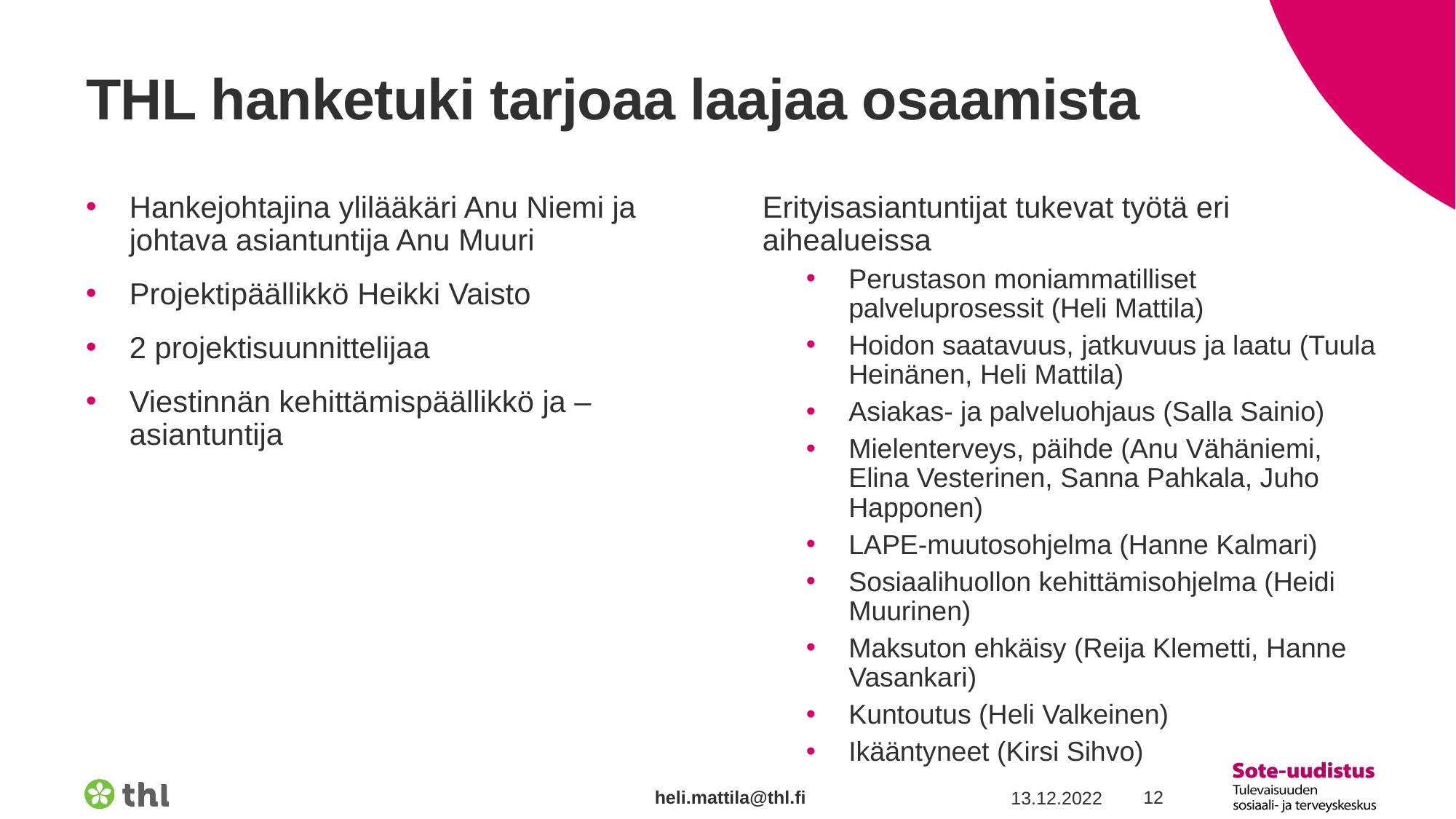

# THL hanketuki tarjoaa laajaa osaamista
Hankejohtajina ylilääkäri Anu Niemi ja johtava asiantuntija Anu Muuri
Projektipäällikkö Heikki Vaisto
2 projektisuunnittelijaa
Viestinnän kehittämispäällikkö ja – asiantuntija

Erityisasiantuntijat tukevat työtä eri aihealueissa
Perustason moniammatilliset palveluprosessit (Heli Mattila)
Hoidon saatavuus, jatkuvuus ja laatu (Tuula Heinänen, Heli Mattila)
Asiakas- ja palveluohjaus (Salla Sainio)
Mielenterveys, päihde (Anu Vähäniemi, Elina Vesterinen, Sanna Pahkala, Juho Happonen)
LAPE-muutosohjelma (Hanne Kalmari)
Sosiaalihuollon kehittämisohjelma (Heidi Muurinen)
Maksuton ehkäisy (Reija Klemetti, Hanne Vasankari)
Kuntoutus (Heli Valkeinen)
Ikääntyneet (Kirsi Sihvo)

heli.mattila@thl.fi
12
13.12.2022